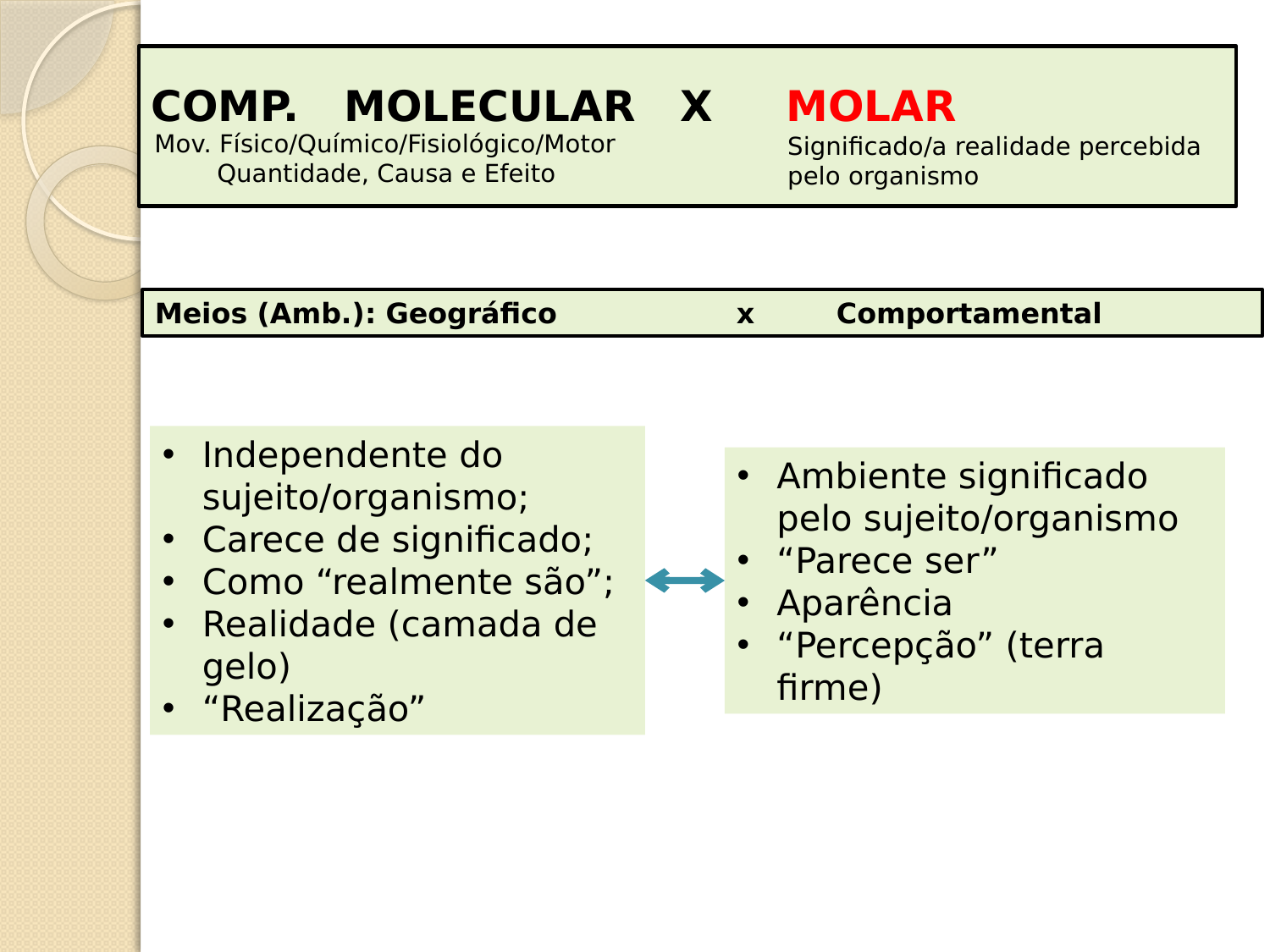

# COMP.   MOLECULAR   X	MOLAR
Mov. Físico/Químico/Fisiológico/Motor
        Quantidade, Causa e Efeito

Significado/a realidade percebida pelo organismo
Meios (Amb.): Geográfico                    x         Comportamental
Independente do sujeito/organismo;
Carece de significado;
Como “realmente são”;
Realidade (camada de gelo)
“Realização”
Ambiente significado pelo sujeito/organismo
“Parece ser”
Aparência
“Percepção” (terra firme)